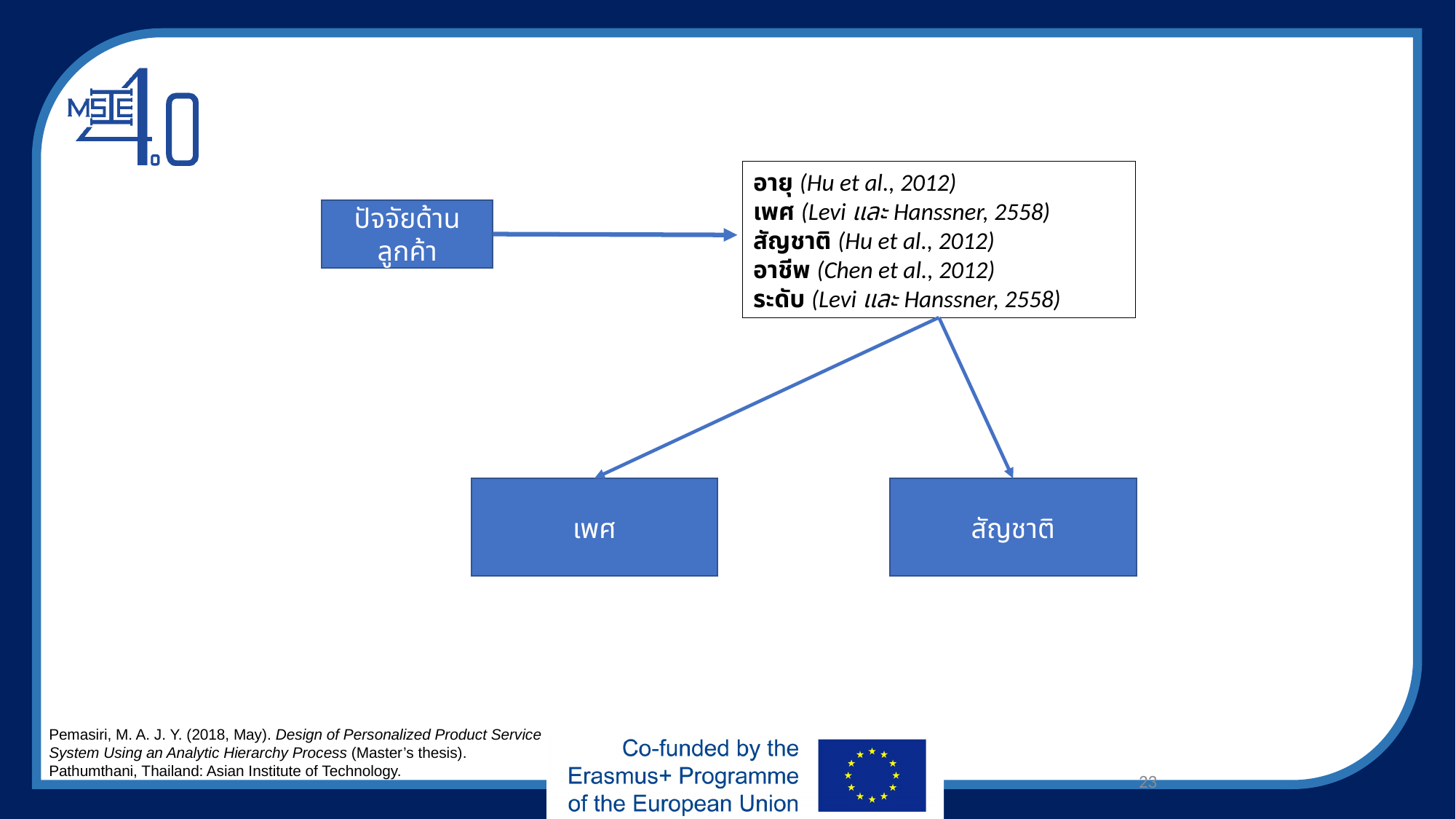

อายุ (Hu et al., 2012)
เพศ (Levi และ Hanssner, 2558)
สัญชาติ (Hu et al., 2012)
อาชีพ (Chen et al., 2012)
ระดับ (Levi และ Hanssner, 2558)
ปัจจัยด้านลูกค้า
เพศ
สัญชาติ
Pemasiri, M. A. J. Y. (2018, May). Design of Personalized Product Service System Using an Analytic Hierarchy Process (Master’s thesis). Pathumthani, Thailand: Asian Institute of Technology.
23